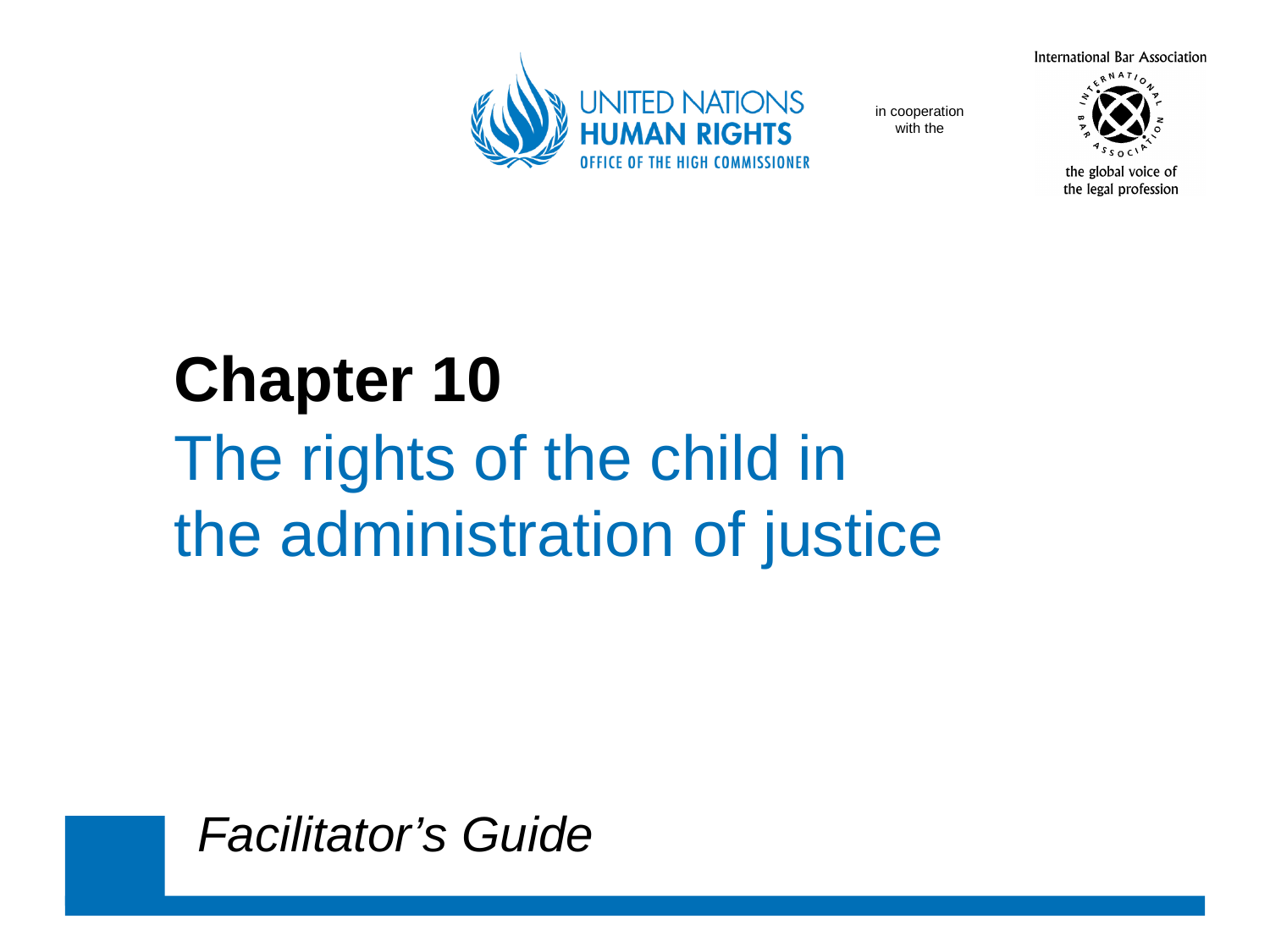

Chapter 10
	The rights of the child in
	the administration of justice
Facilitator’s Guide